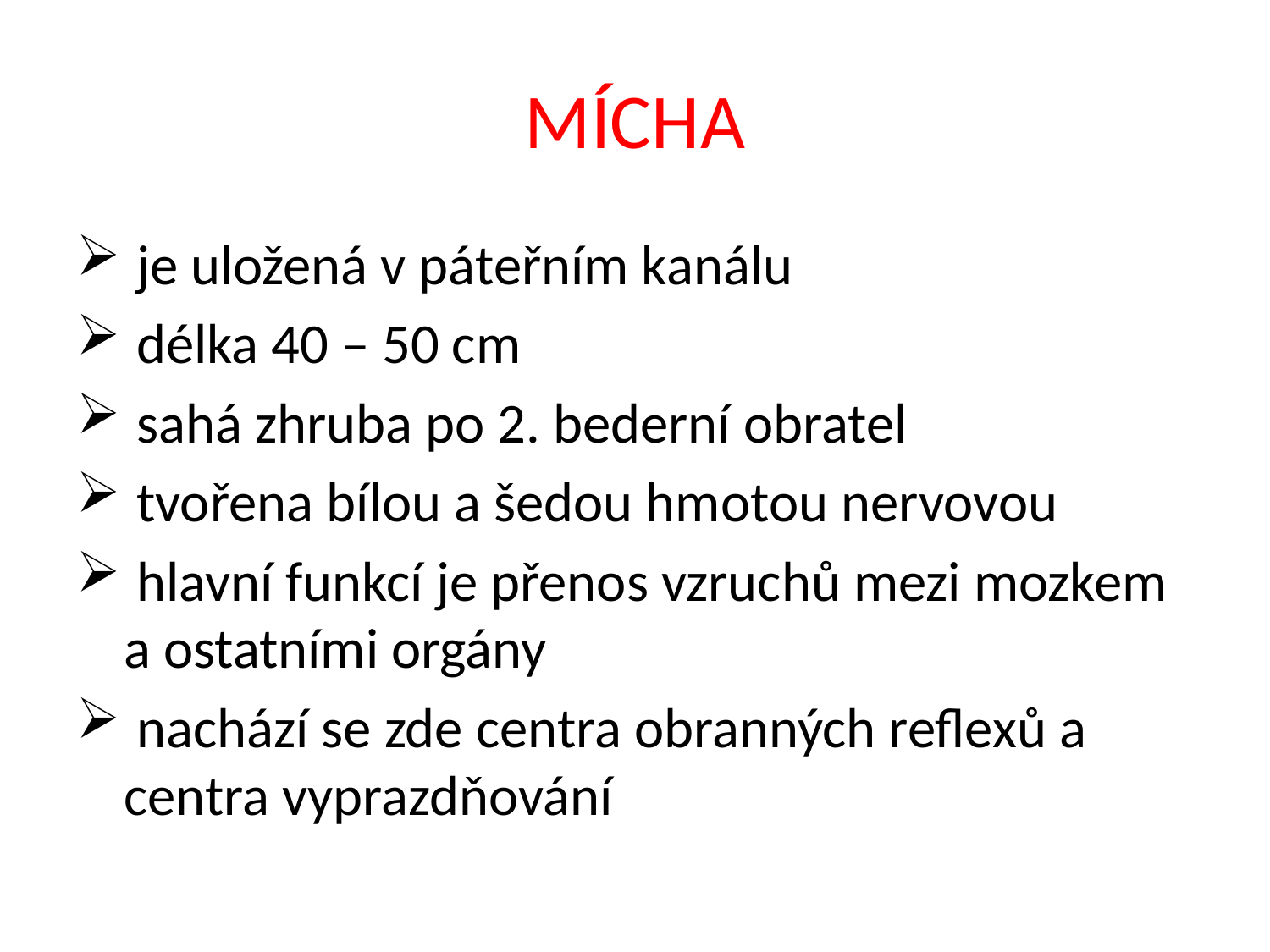

# MÍCHA
 je uložená v páteřním kanálu
 délka 40 – 50 cm
 sahá zhruba po 2. bederní obratel
 tvořena bílou a šedou hmotou nervovou
 hlavní funkcí je přenos vzruchů mezi mozkem a ostatními orgány
 nachází se zde centra obranných reflexů a centra vyprazdňování